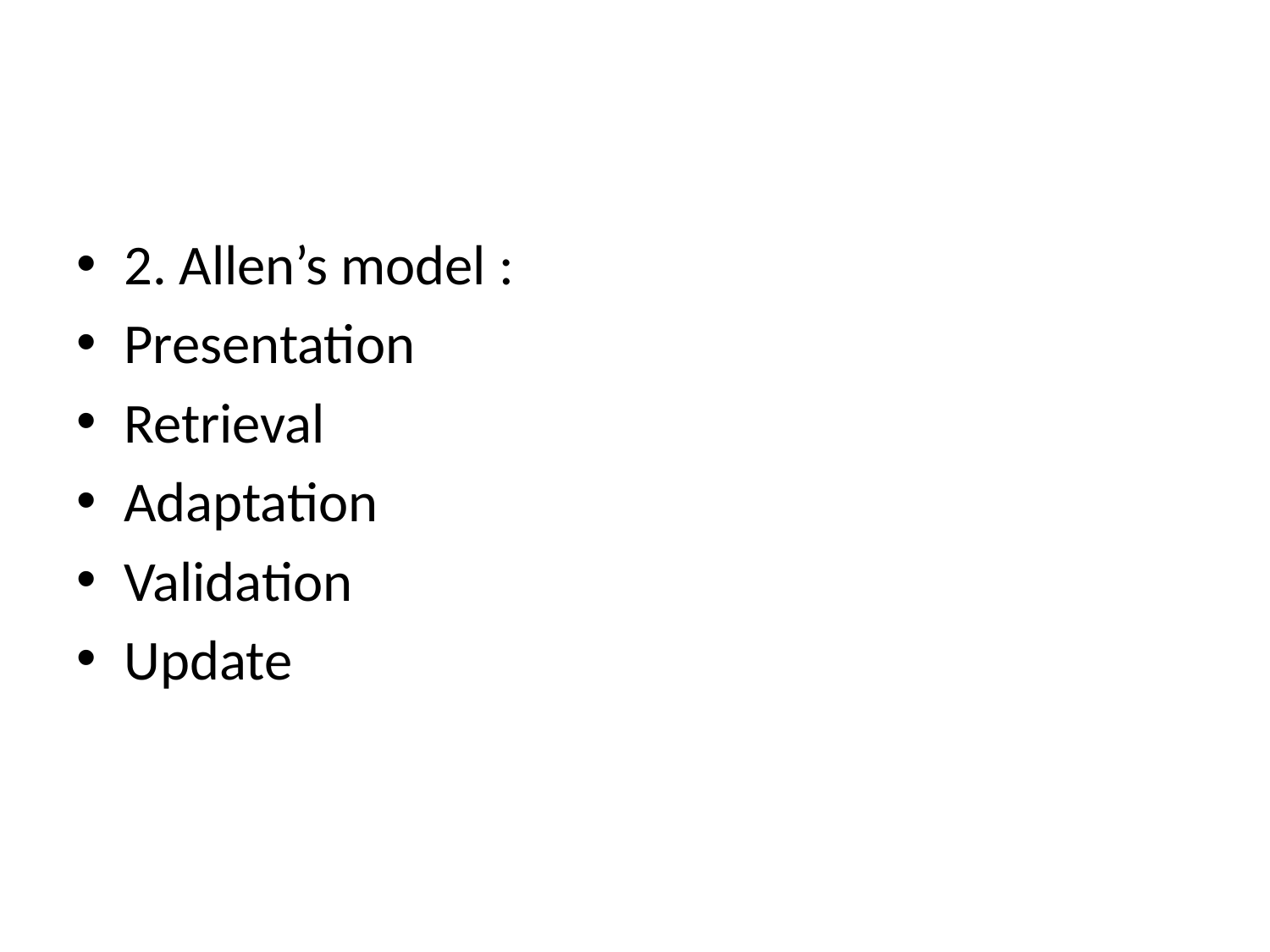

#
2. Allen’s model :
Presentation
Retrieval
Adaptation
Validation
Update